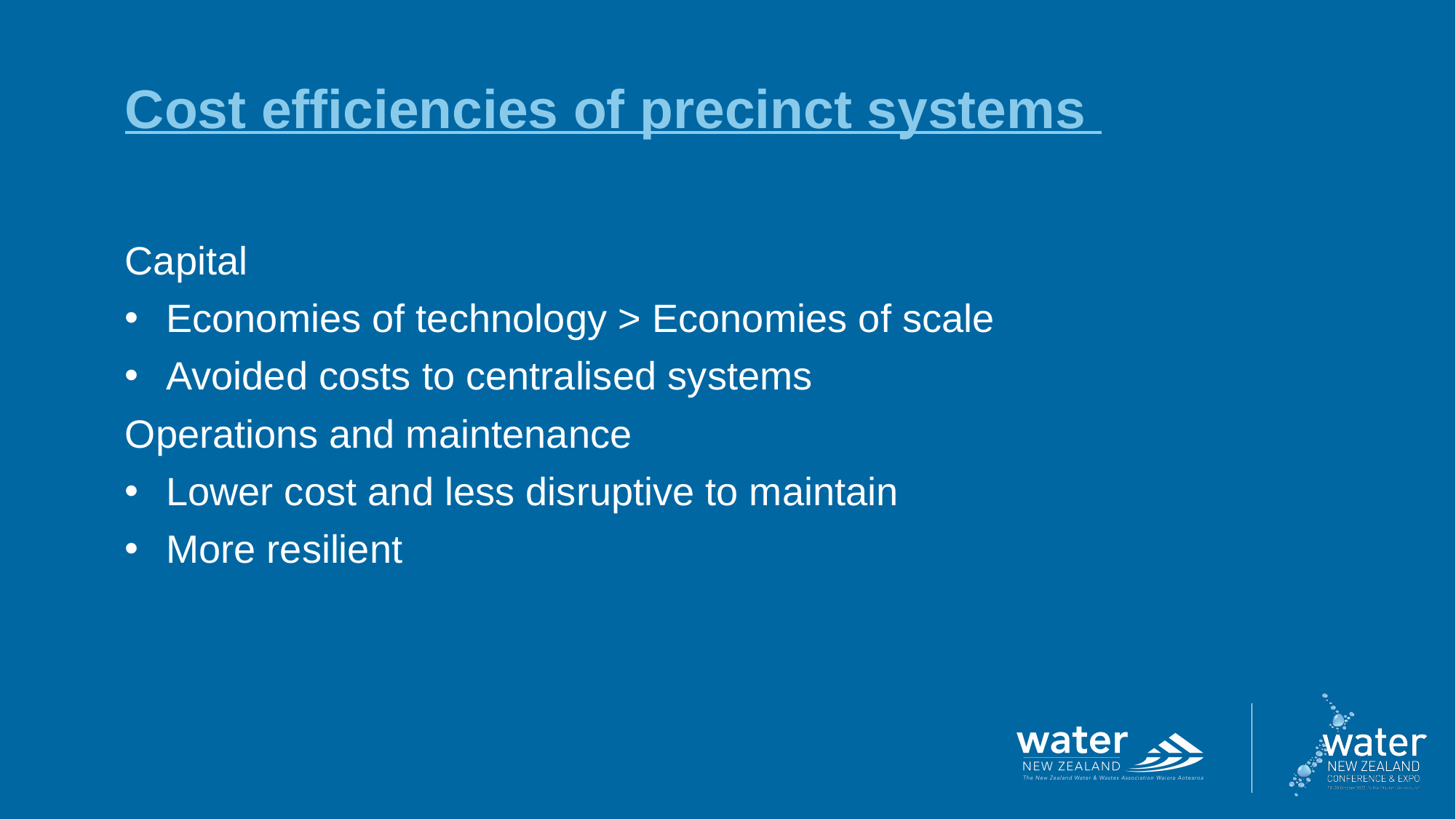

Cost efficiencies of precinct systems

Capital
Economies of technology > Economies of scale
Avoided costs to centralised systems
Operations and maintenance
Lower cost and less disruptive to maintain
More resilient